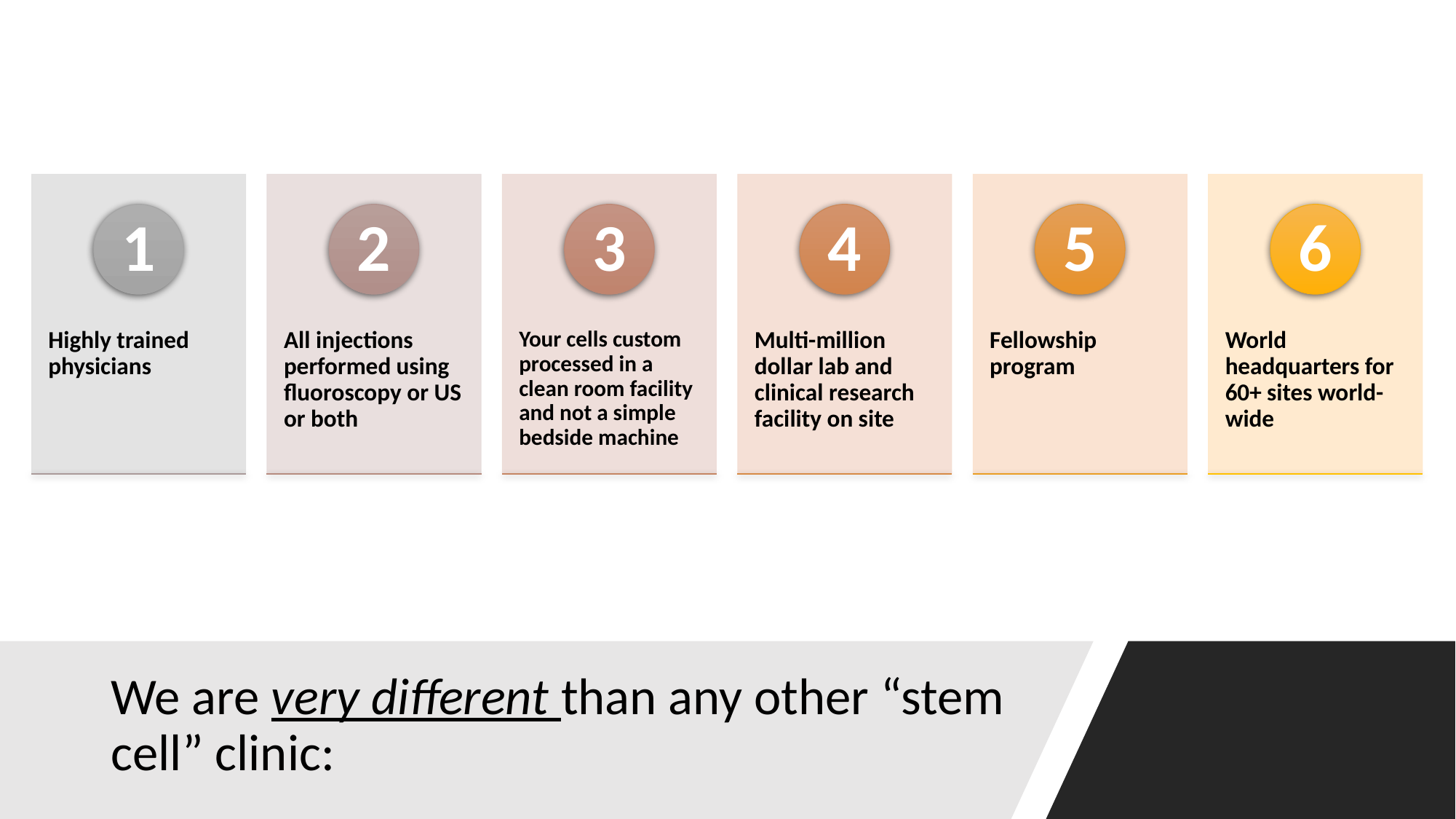

Highly trained physicians
1
All injections performed using fluoroscopy or US or both
2
Your cells custom processed in a clean room facility and not a simple bedside machine
3
Multi-million dollar lab and clinical research facility on site
4
Fellowship program
5
World headquarters for 60+ sites world-wide
6

# We are very different than any other “stem cell” clinic: